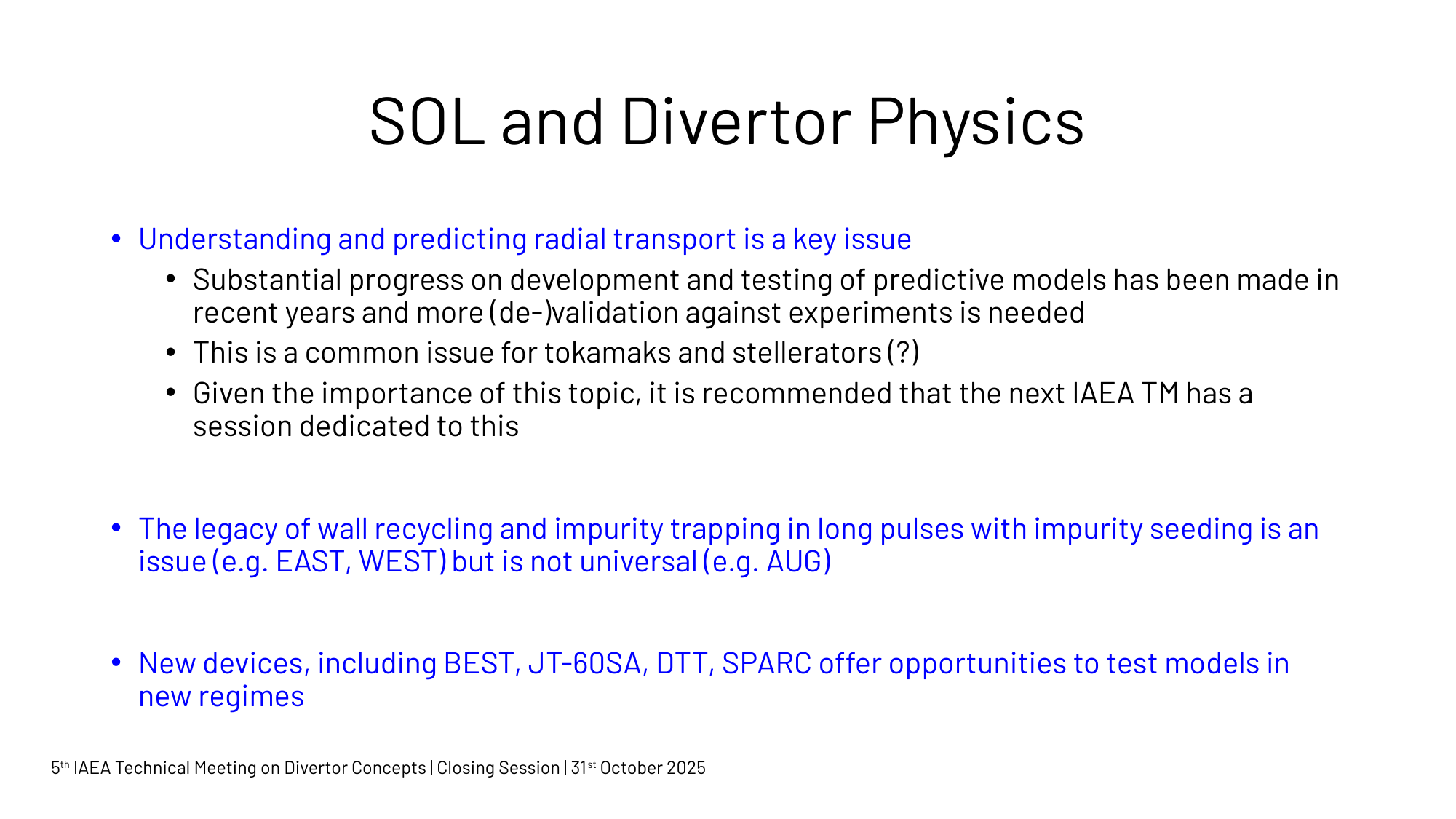

# SOL and Divertor Physics
Understanding and predicting radial transport is a key issue
Substantial progress on development and testing of predictive models has been made in recent years and more (de-)validation against experiments is needed
This is a common issue for tokamaks and stellerators (?)
Given the importance of this topic, it is recommended that the next IAEA TM has a session dedicated to this

The legacy of wall recycling and impurity trapping in long pulses with impurity seeding is an issue (e.g. EAST, WEST) but is not universal (e.g. AUG)

New devices, including BEST, JT-60SA, DTT, SPARC offer opportunities to test models in new regimes
5th IAEA Technical Meeting on Divertor Concepts | Closing Session | 31st October 2025